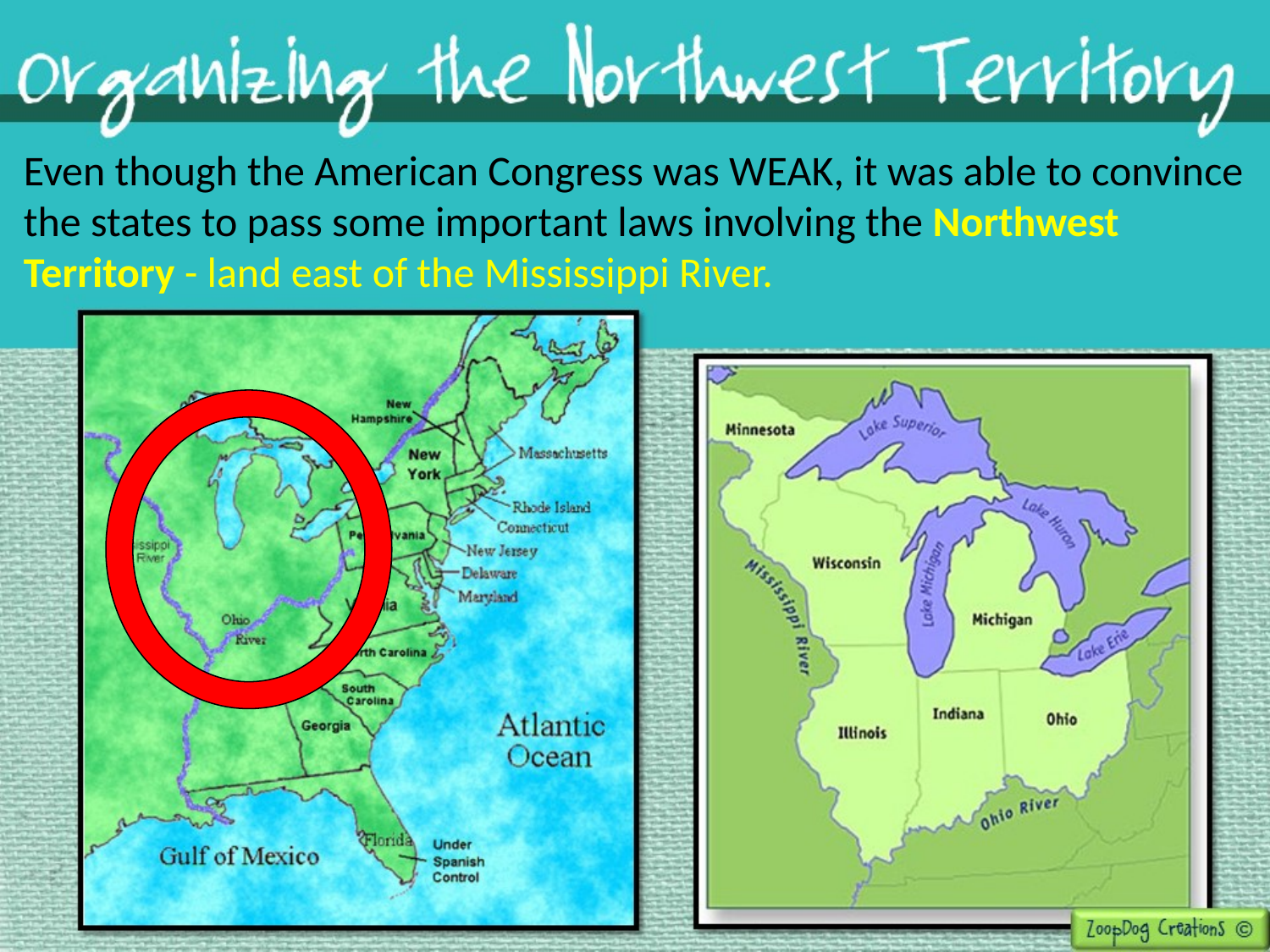

Even though the American Congress was WEAK, it was able to convince the states to pass some important laws involving the Northwest Territory - land east of the Mississippi River.